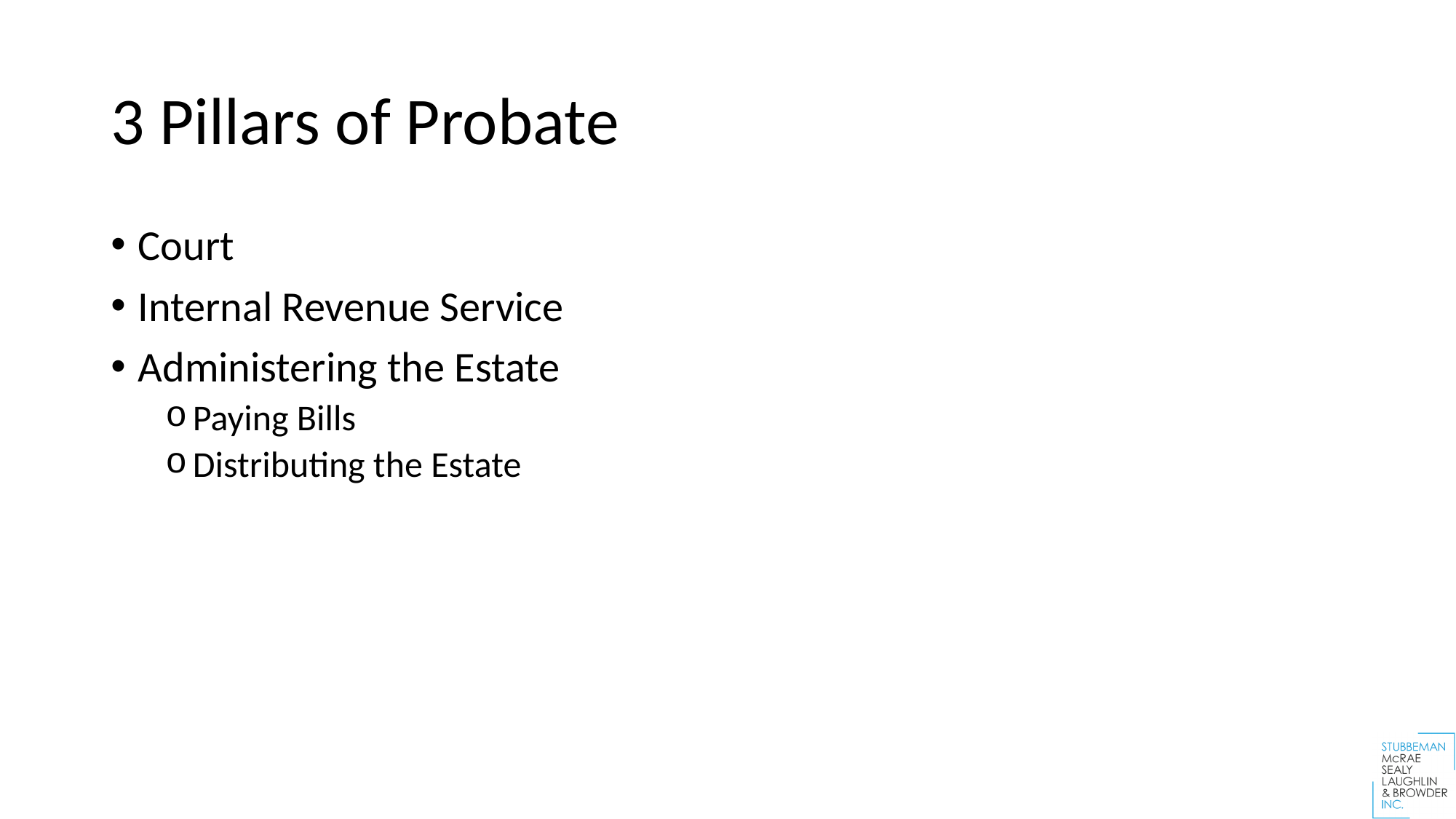

# 3 Pillars of Probate
Court
Internal Revenue Service
Administering the Estate
Paying Bills
Distributing the Estate